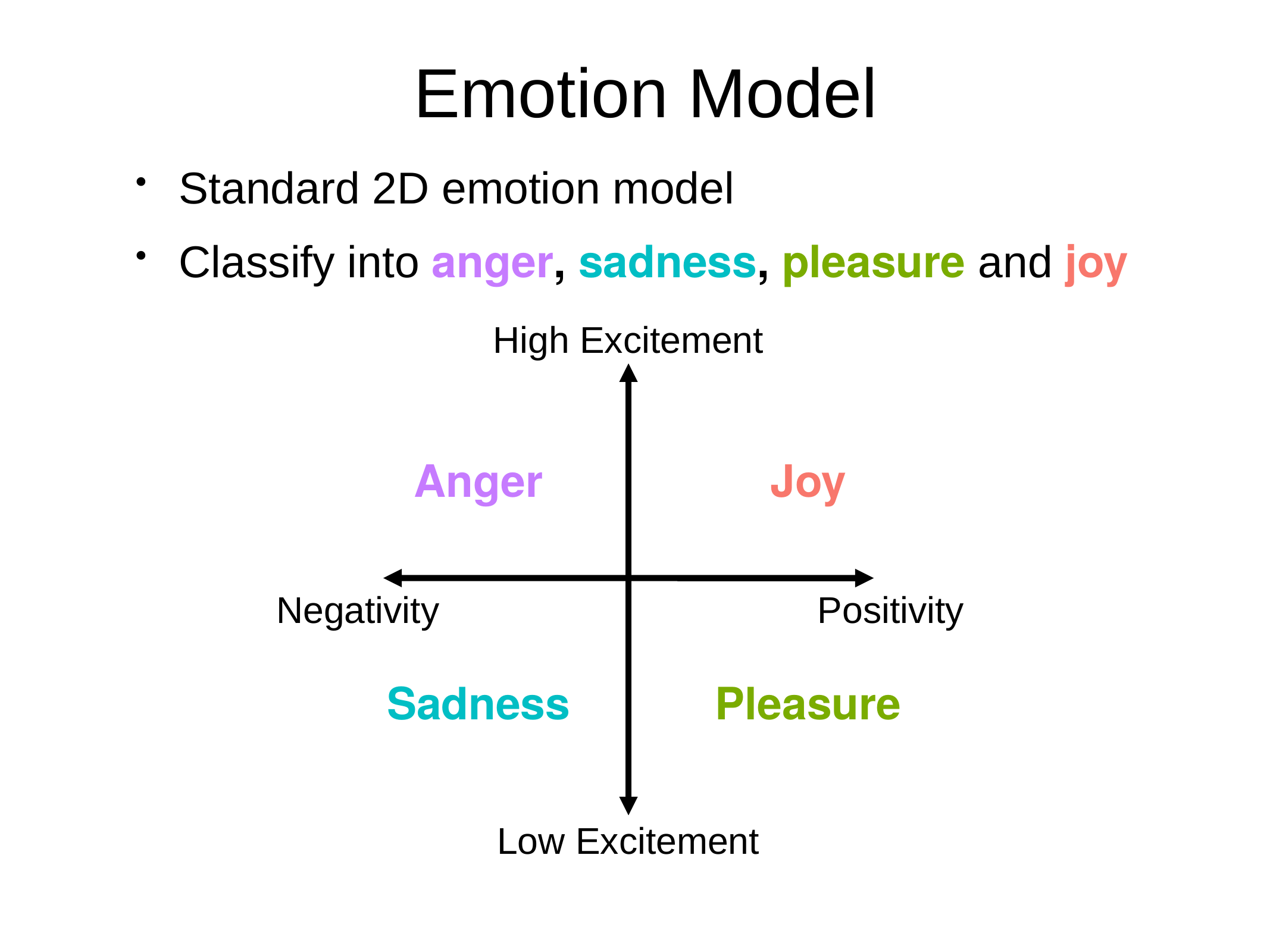

# Emotion Model
Standard 2D emotion model
Classify into anger, sadness, pleasure and joy
High Excitement

Low Excitement
Anger
Joy

Negativity
Positivity
Sadness
Pleasure